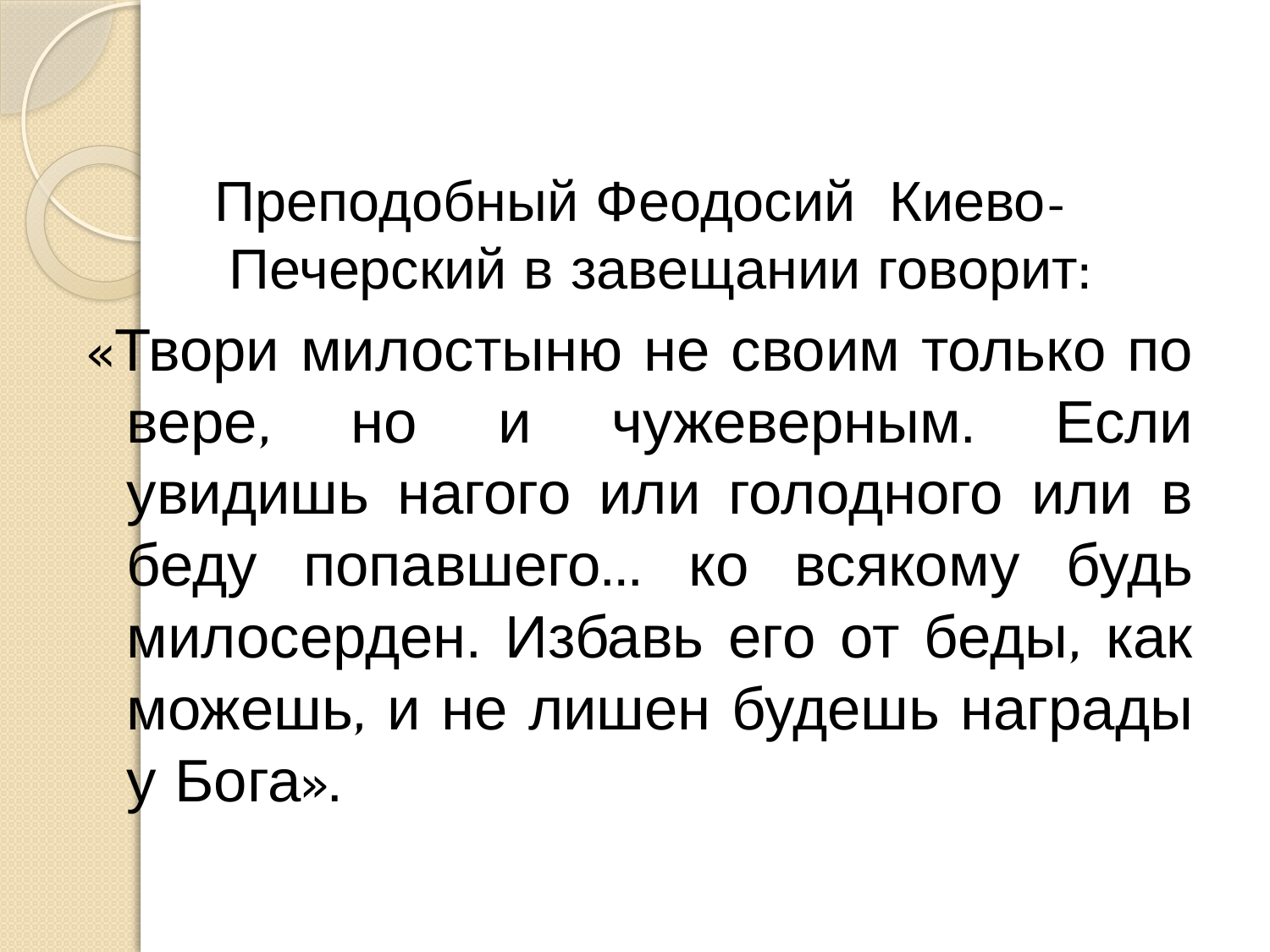

#
Преподобный Феодосий	Киево-Печерский в завещании говорит:
«Твори милостыню не своим только по вере, но и чужеверным. Если увидишь нагого или голодного или в беду попавшего… ко всякому будь милосерден. Избавь его от беды, как можешь, и не лишен будешь награды у Бога».